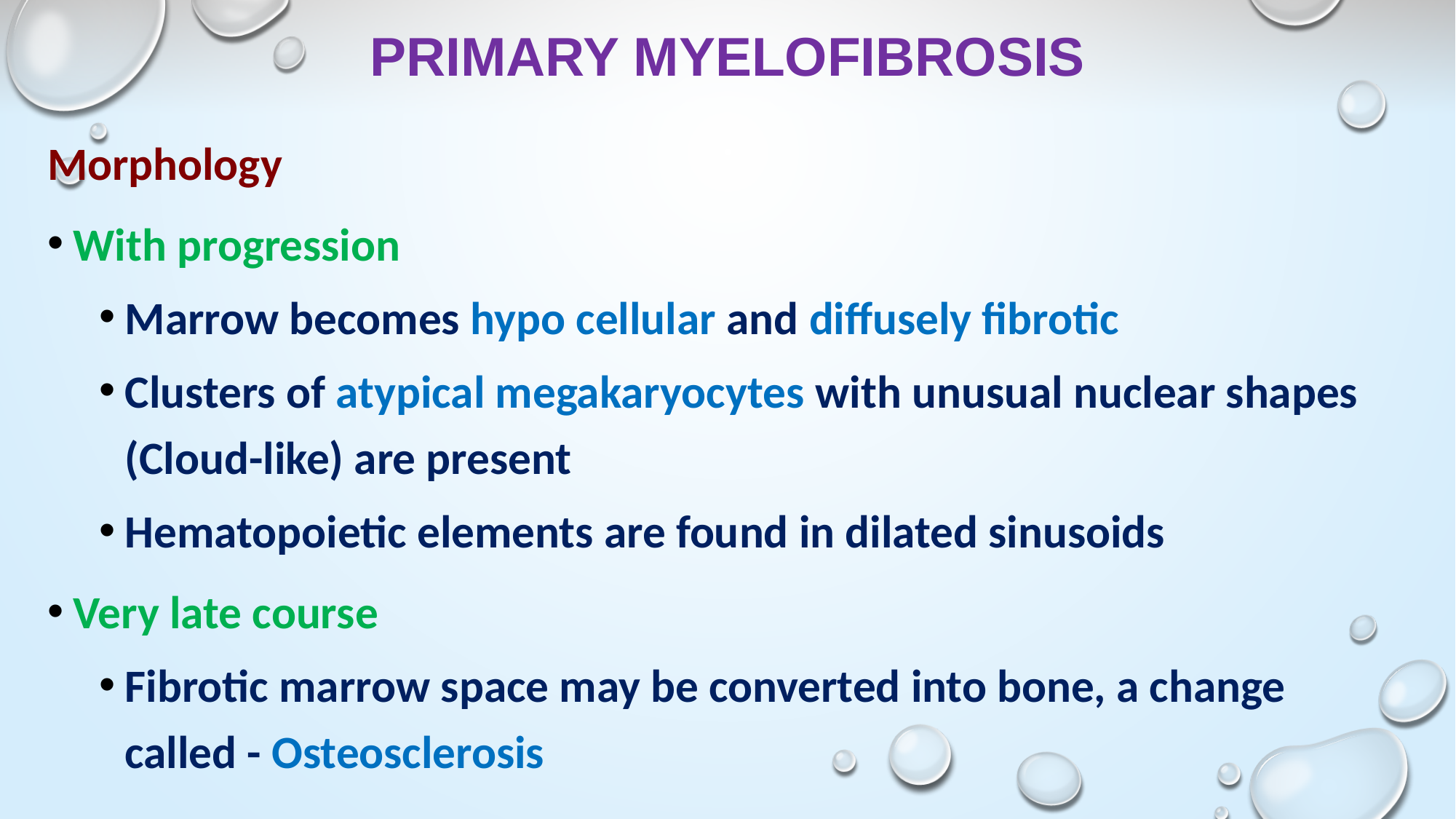

# PRIMARY MYELOFIBROSIS
Morphology
With progression
Marrow becomes hypo cellular and diffusely fibrotic
Clusters of atypical megakaryocytes with unusual nuclear shapes (Cloud-like) are present
Hematopoietic elements are found in dilated sinusoids
Very late course
Fibrotic marrow space may be converted into bone, a change called - Osteosclerosis